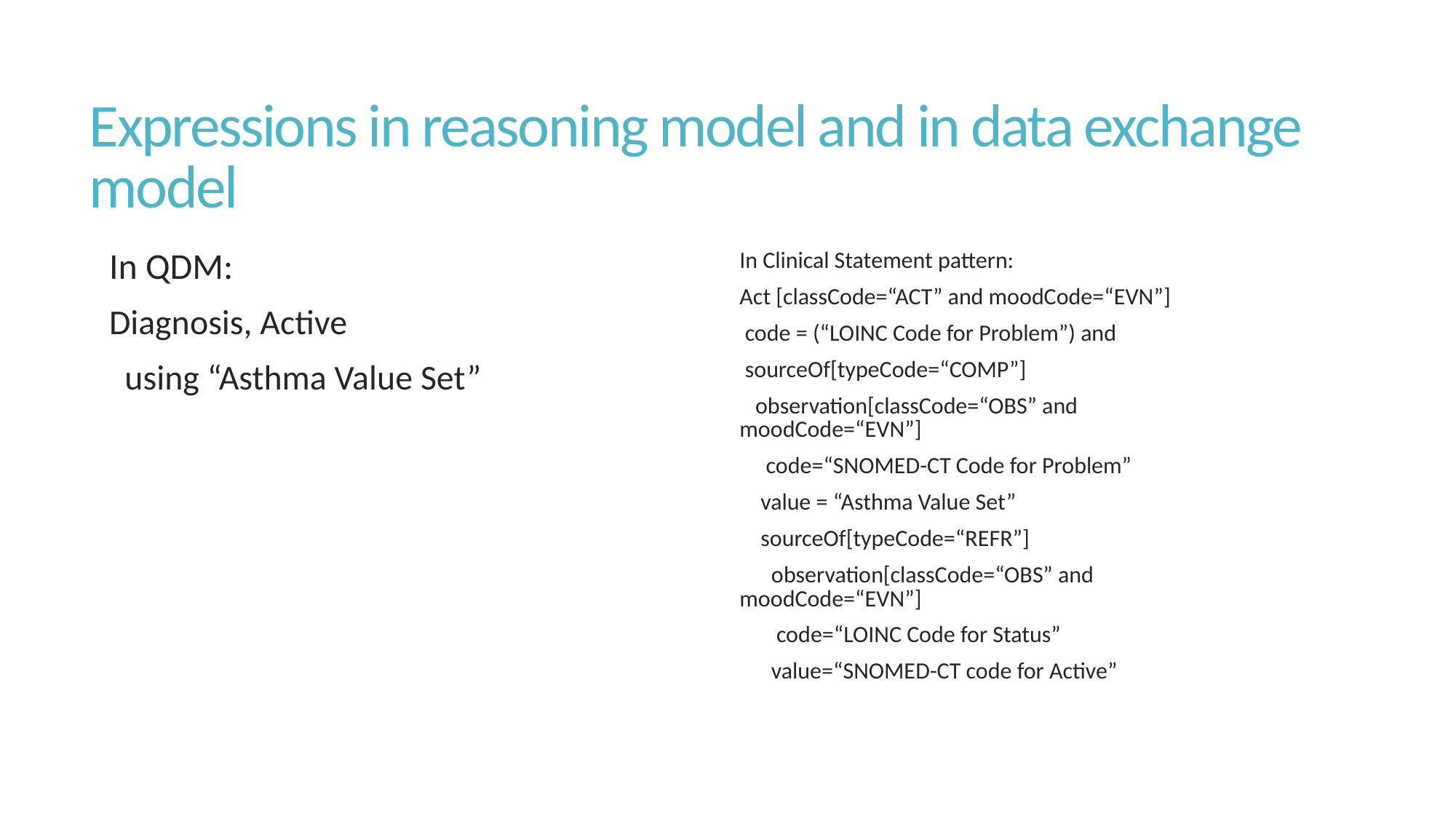

# Expressions in reasoning model and in data exchange model
In QDM:
Diagnosis, Active
  using “Asthma Value Set”
In Clinical Statement pattern:
Act [classCode=“ACT” and moodCode=“EVN”]
 code = (“LOINC Code for Problem”) and
 sourceOf[typeCode=“COMP”]
   observation[classCode=“OBS” and moodCode=“EVN”]
     code=“SNOMED-CT Code for Problem”
    value = “Asthma Value Set”
    sourceOf[typeCode=“REFR”]
      observation[classCode=“OBS” and moodCode=“EVN”]
       code=“LOINC Code for Status”
      value=“SNOMED-CT code for Active”